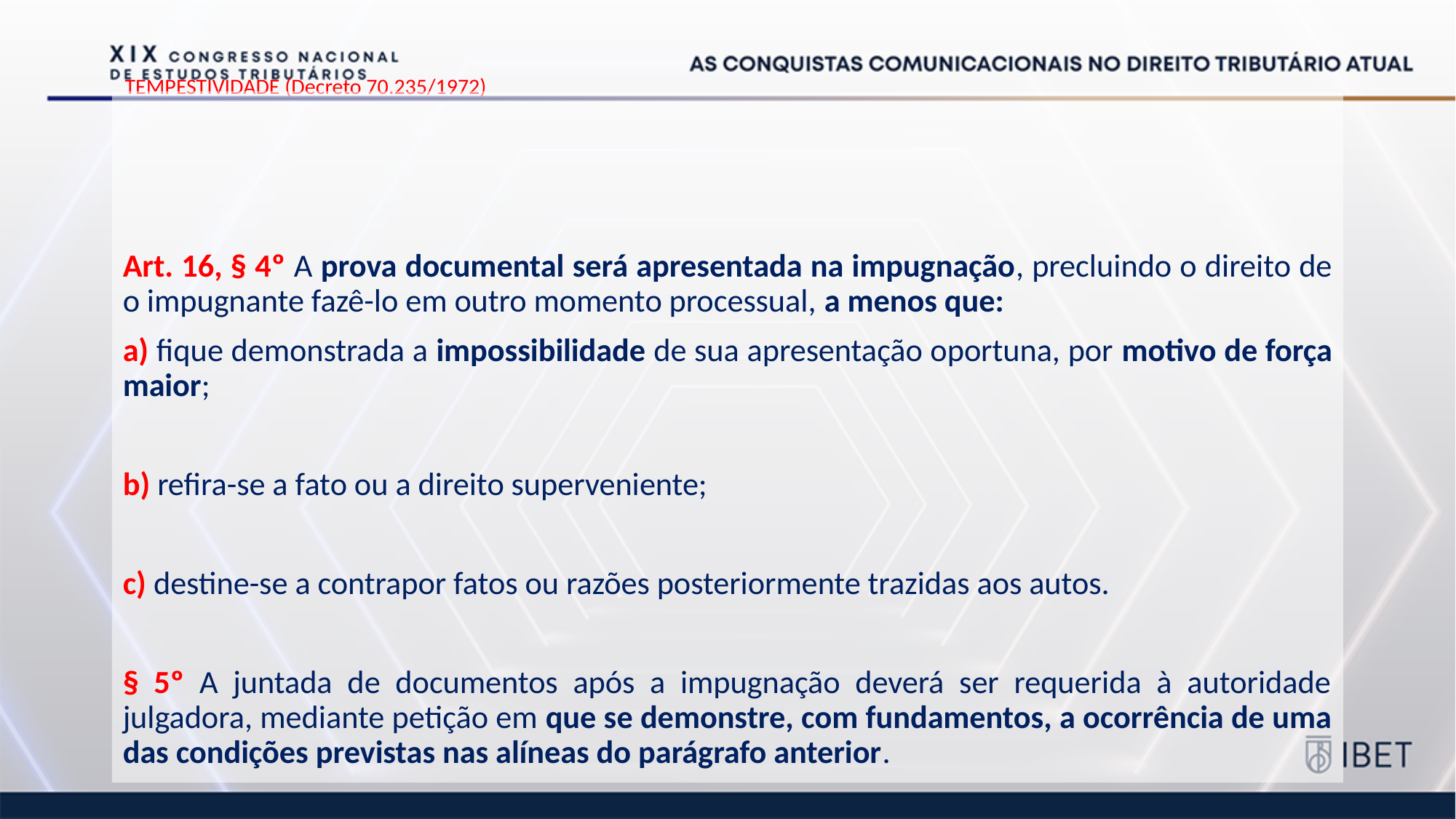

# TEMPESTIVIDADE (Decreto 70.235/1972)

Art. 16, § 4º A prova documental será apresentada na impugnação, precluindo o direito de o impugnante fazê-lo em outro momento processual, a menos que:
a) fique demonstrada a impossibilidade de sua apresentação oportuna, por motivo de força maior;

b) refira-se a fato ou a direito superveniente;

c) destine-se a contrapor fatos ou razões posteriormente trazidas aos autos.

§ 5º A juntada de documentos após a impugnação deverá ser requerida à autoridade julgadora, mediante petição em que se demonstre, com fundamentos, a ocorrência de uma das condições previstas nas alíneas do parágrafo anterior.